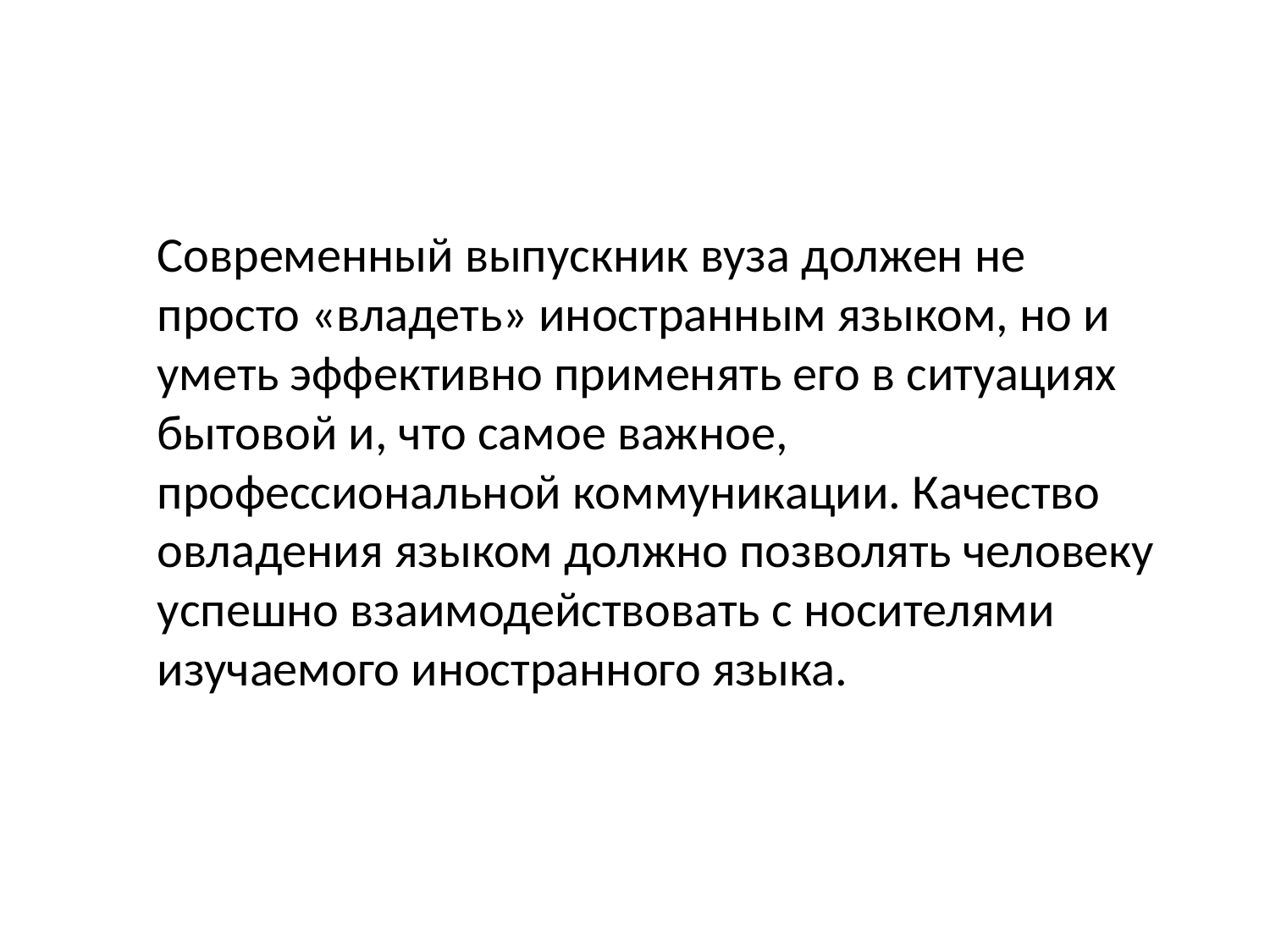

Современный выпускник вуза должен не просто «владеть» иностранным языком, но и уметь эффективно применять его в ситуациях бытовой и, что самое важное, профессиональной коммуникации. Качество овладения языком должно позволять человеку успешно взаимодействовать с носителями изучаемого иностранного языка.